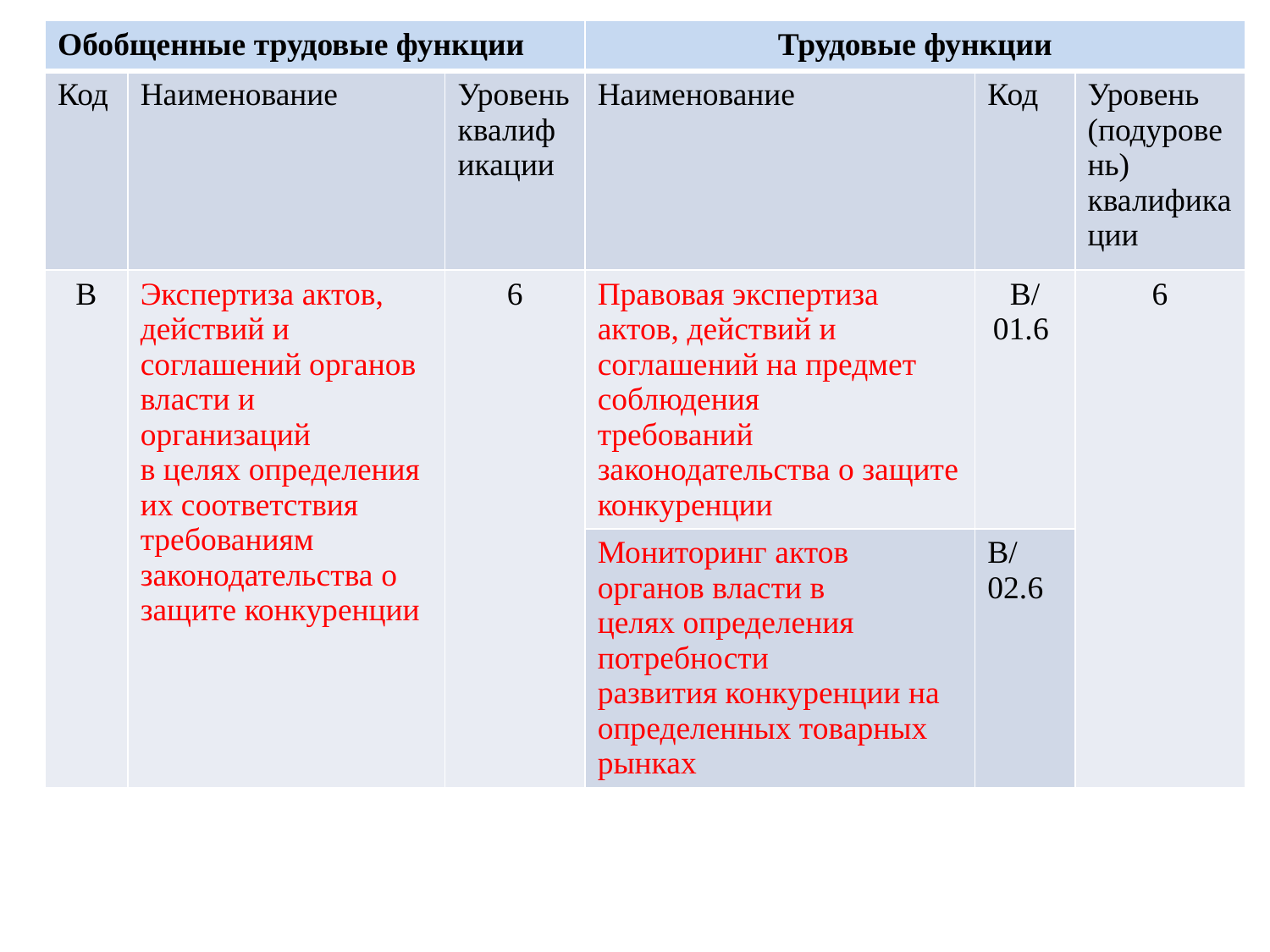

| Обобщенные трудовые функции |  |  | Трудовые функции |  |  |
| --- | --- | --- | --- | --- | --- |
| Код | Наименование | Уровень квалификации | Наименование | Код | Уровень (подуровень) квалификации |
| В | Экспертиза актов, действий и соглашений органов власти и организаций в целях определения их соответствия требованиям законодательства о защите конкуренции | 6 | Правовая экспертиза актов, действий и соглашений на предмет соблюдения требований законодательства о защите конкуренции | В/01.6 | 6 |
|  |  |  | Мониторинг актов органов власти в целях определения потребности развития конкуренции на определенных товарных рынках | В/02.6 |  |